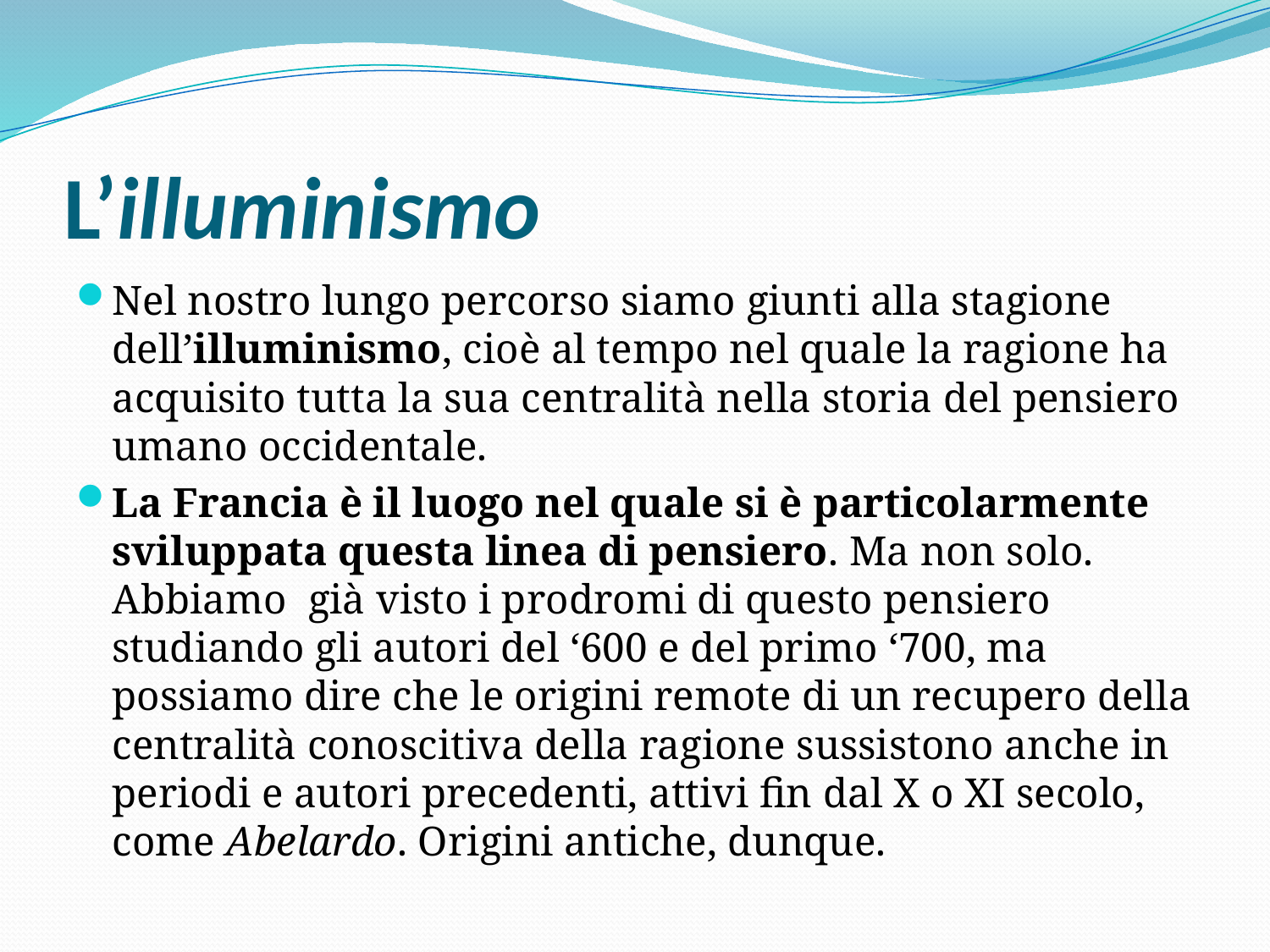

# L’illuminismo
Nel nostro lungo percorso siamo giunti alla stagione dell’illuminismo, cioè al tempo nel quale la ragione ha acquisito tutta la sua centralità nella storia del pensiero umano occidentale.
La Francia è il luogo nel quale si è particolarmente sviluppata questa linea di pensiero. Ma non solo. Abbiamo  già visto i prodromi di questo pensiero studiando gli autori del ‘600 e del primo ‘700, ma possiamo dire che le origini remote di un recupero della centralità conoscitiva della ragione sussistono anche in periodi e autori precedenti, attivi fin dal X o XI secolo, come Abelardo. Origini antiche, dunque.